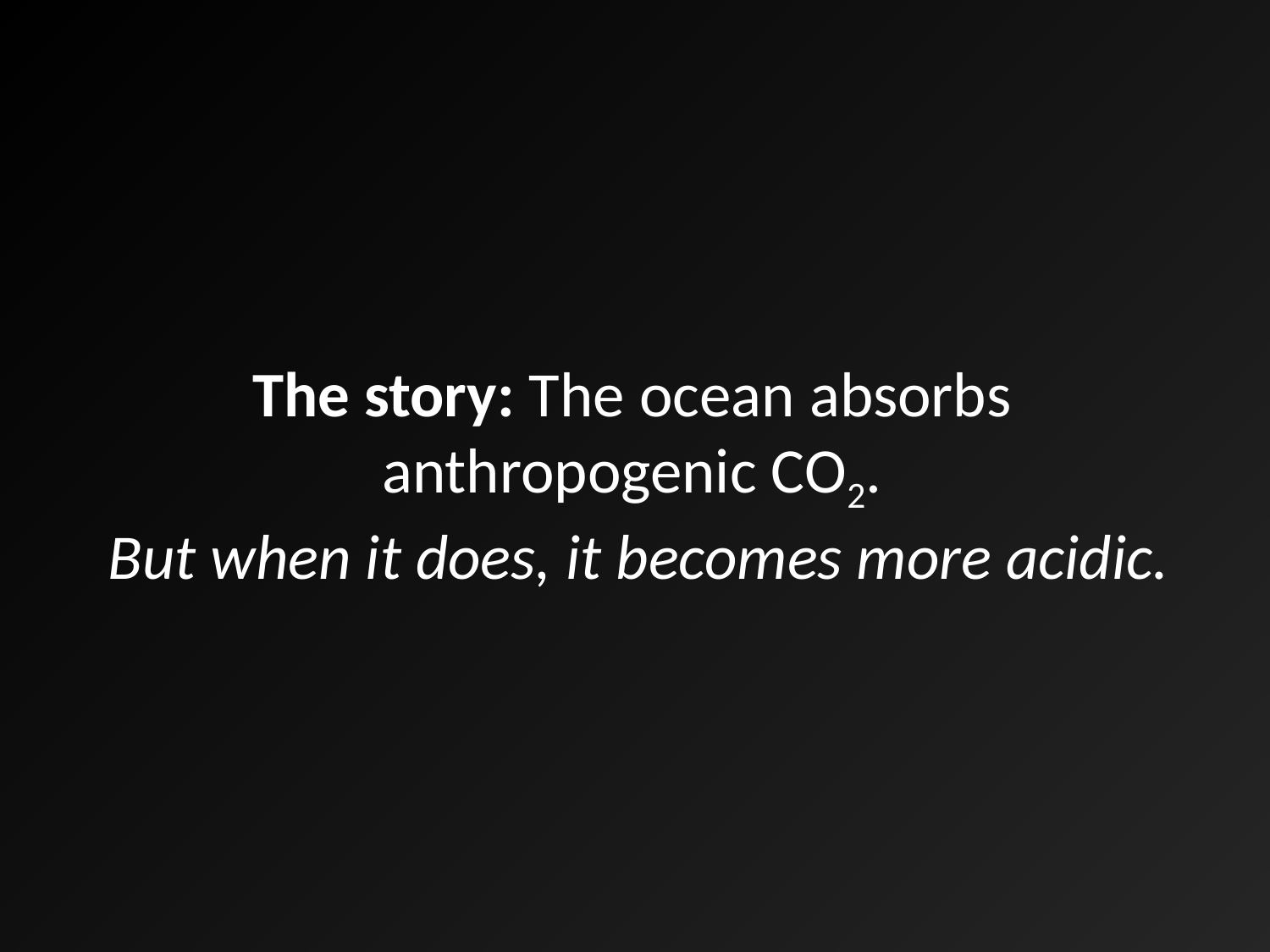

# The story: The ocean absorbs anthropogenic CO2. But when it does, it becomes more acidic.